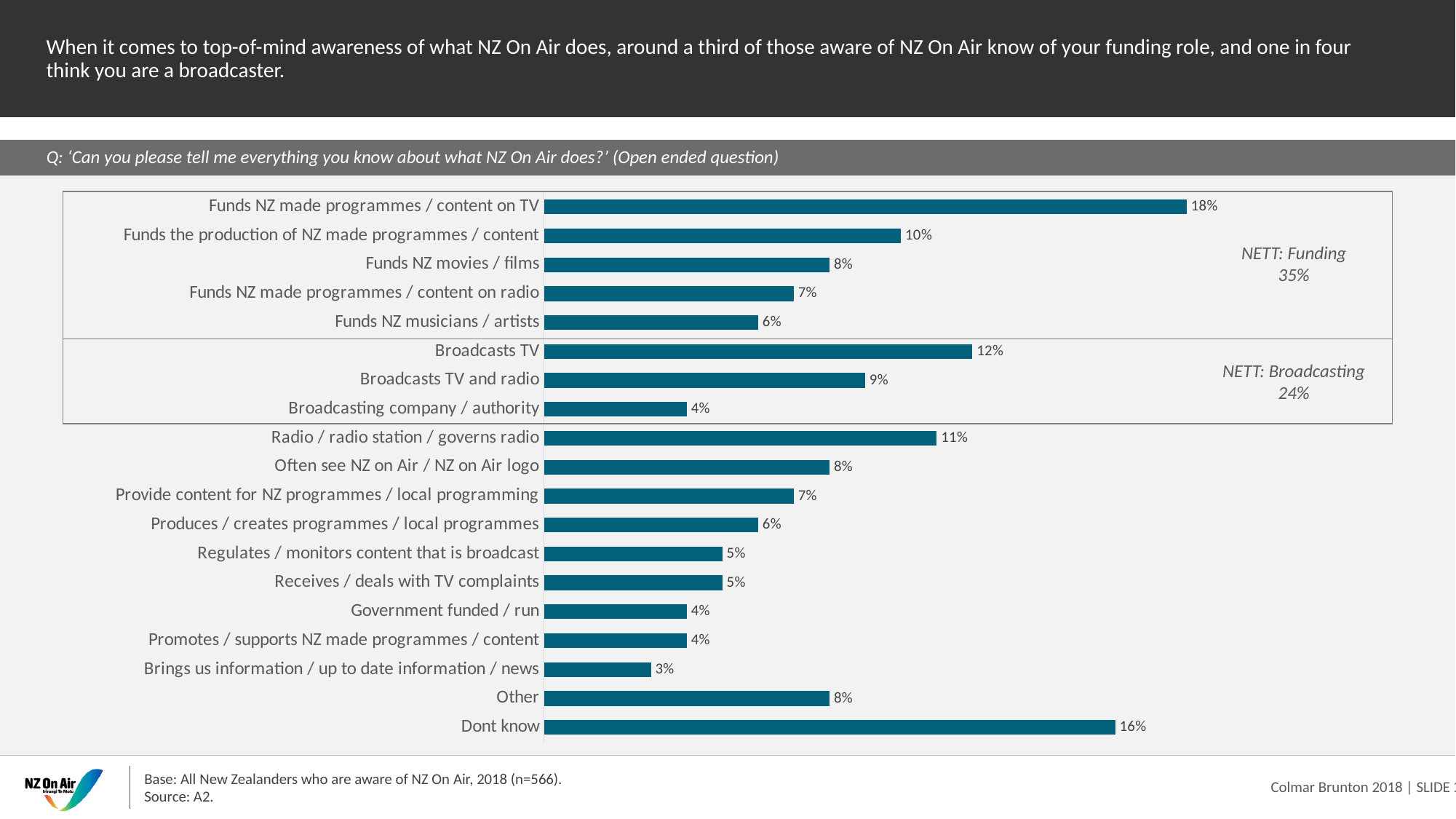

# When it comes to top-of-mind awareness of what NZ On Air does, around a third of those aware of NZ On Air know of your funding role, and one in four think you are a broadcaster.
Q: ‘Can you please tell me everything you know about what NZ On Air does?’ (Open ended question)

### Chart

| Category | 2018 |
|---|---|
| Funds NZ made programmes / content on TV | 0.18 |
| Funds the production of NZ made programmes / content | 0.1 |
| Funds NZ movies / films | 0.08 |
| Funds NZ made programmes / content on radio | 0.07 |
| Funds NZ musicians / artists | 0.06 |
| Broadcasts TV | 0.12 |
| Broadcasts TV and radio | 0.09 |
| Broadcasting company / authority | 0.04 |
| Radio / radio station / governs radio | 0.11 |
| Often see NZ on Air / NZ on Air logo | 0.08 |
| Provide content for NZ programmes / local programming | 0.07 |
| Produces / creates programmes / local programmes | 0.06 |
| Regulates / monitors content that is broadcast | 0.05 |
| Receives / deals with TV complaints | 0.05 |
| Government funded / run | 0.04 |
| Promotes / supports NZ made programmes / content | 0.04 |
| Brings us information / up to date information / news | 0.03 |
| Other | 0.08 |
| Dont know | 0.16 |
NETT: Funding
35%
NETT: Broadcasting
24%

Base: All New Zealanders who are aware of NZ On Air, 2018 (n=566).
Source: A2.